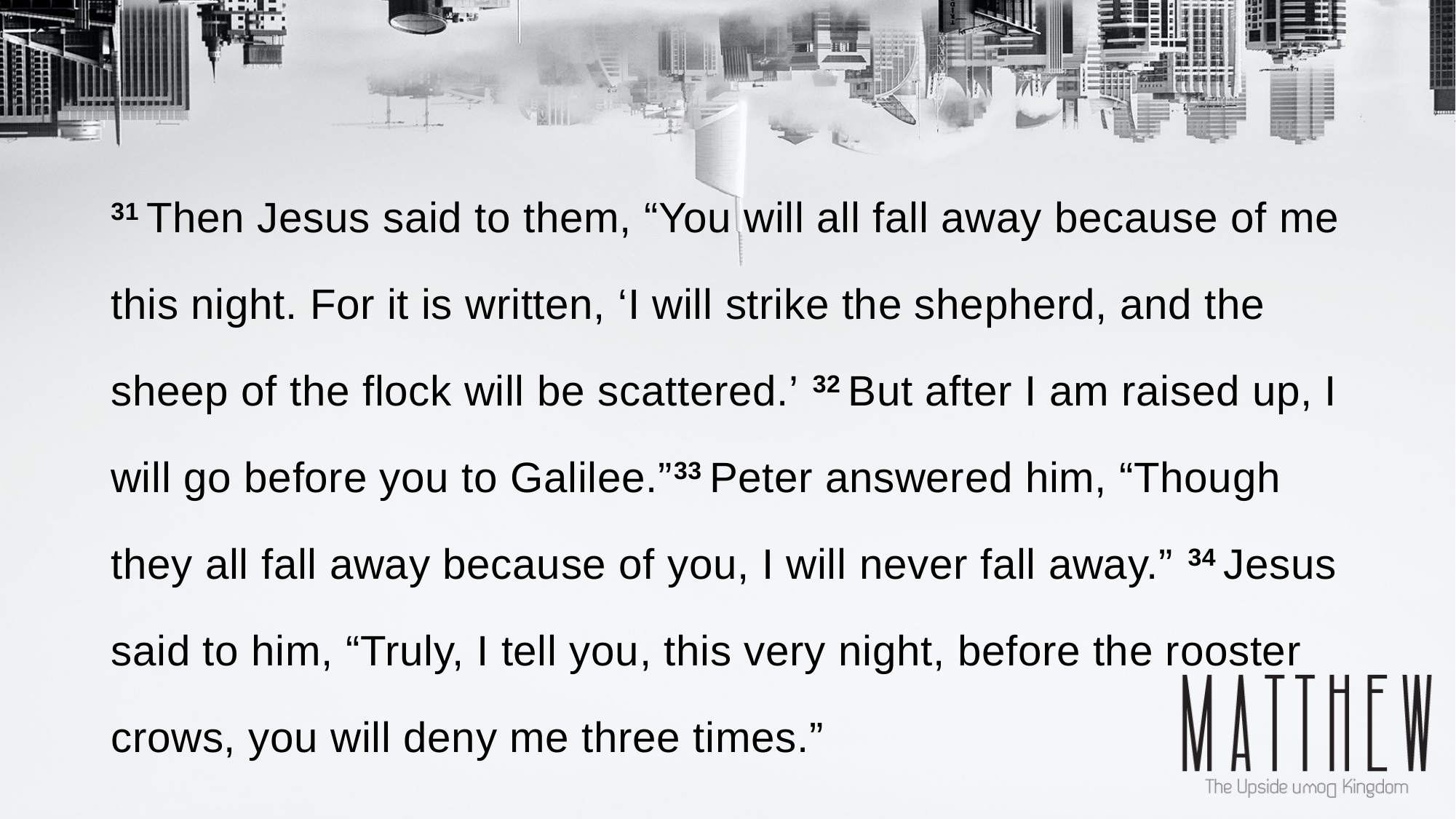

31 Then Jesus said to them, “You will all fall away because of me this night. For it is written, ‘I will strike the shepherd, and the sheep of the flock will be scattered.’ 32 But after I am raised up, I will go before you to Galilee.”33 Peter answered him, “Though they all fall away because of you, I will never fall away.” 34 Jesus said to him, “Truly, I tell you, this very night, before the rooster crows, you will deny me three times.”